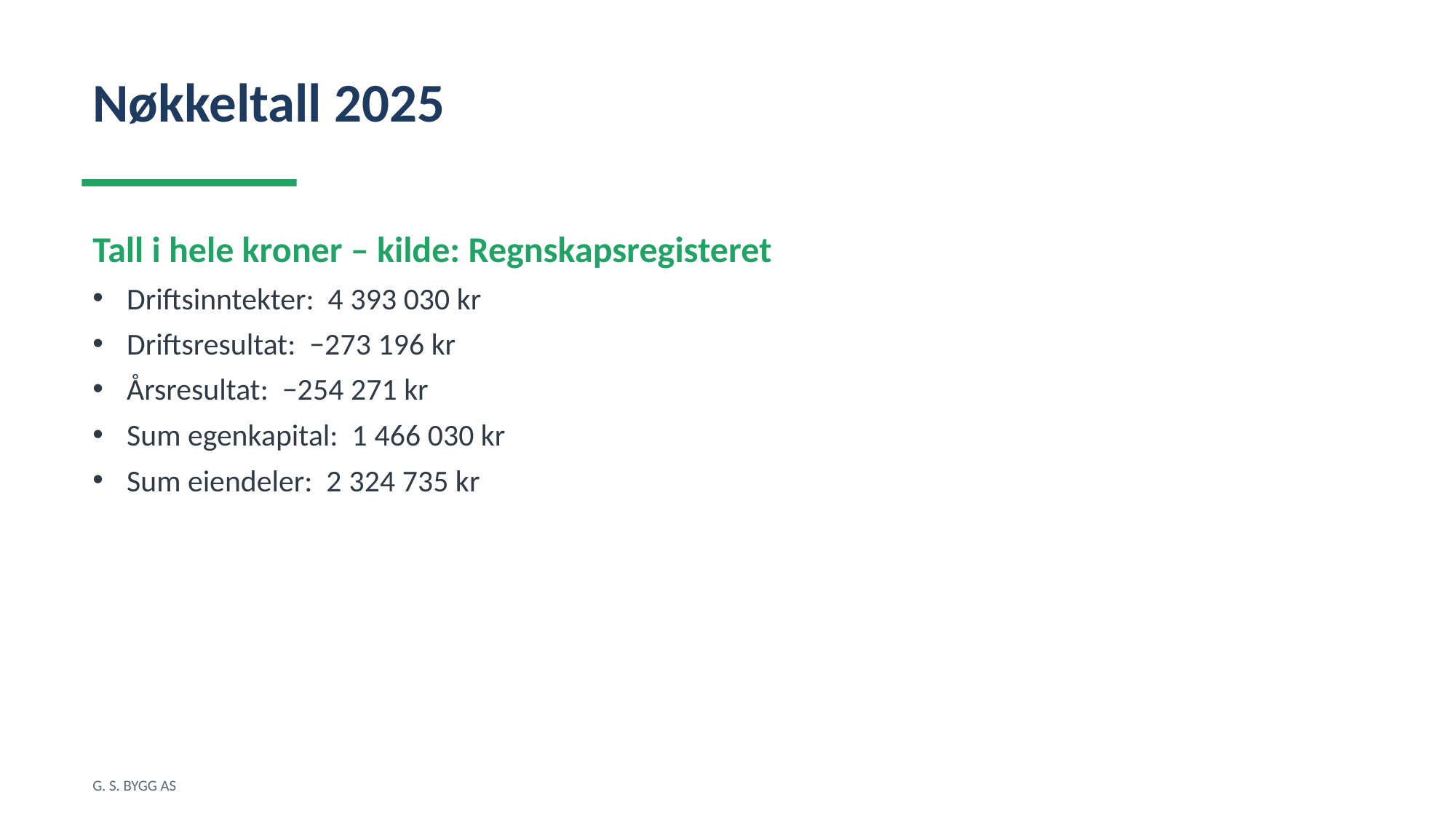

Nøkkeltall 2025

Tall i hele kroner – kilde: Regnskapsregisteret
Driftsinntekter:  4 393 030 kr
Driftsresultat:  −273 196 kr
Årsresultat:  −254 271 kr
Sum egenkapital:  1 466 030 kr
Sum eiendeler:  2 324 735 kr
G. S. BYGG AS